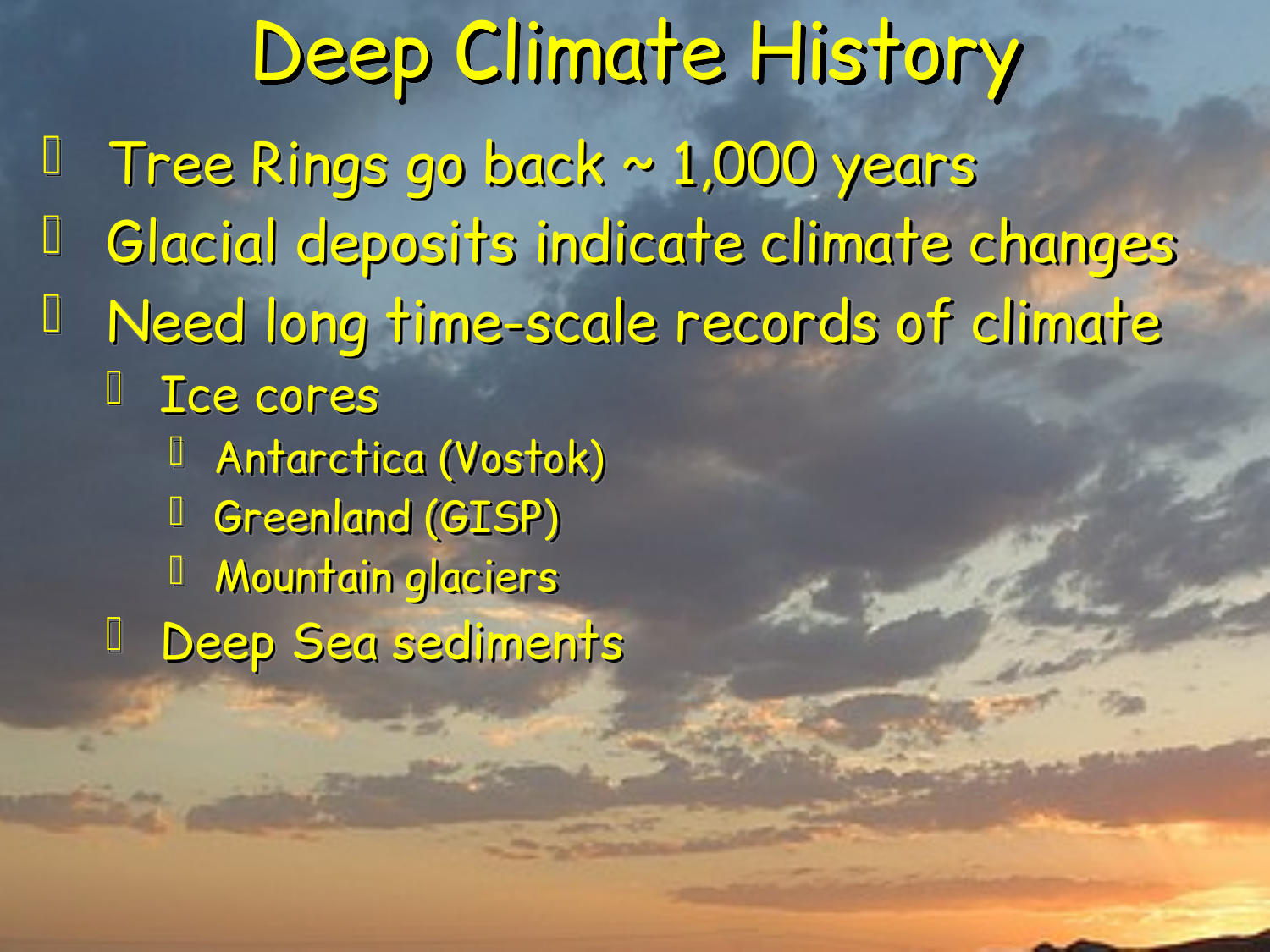

# Deep Climate History
 Tree Rings go back ~ 1,000 years
 Glacial deposits indicate climate changes
 Need long time-scale records of climate
 Ice cores
 Antarctica (Vostok)
 Greenland (GISP)
 Mountain glaciers
 Deep Sea sediments